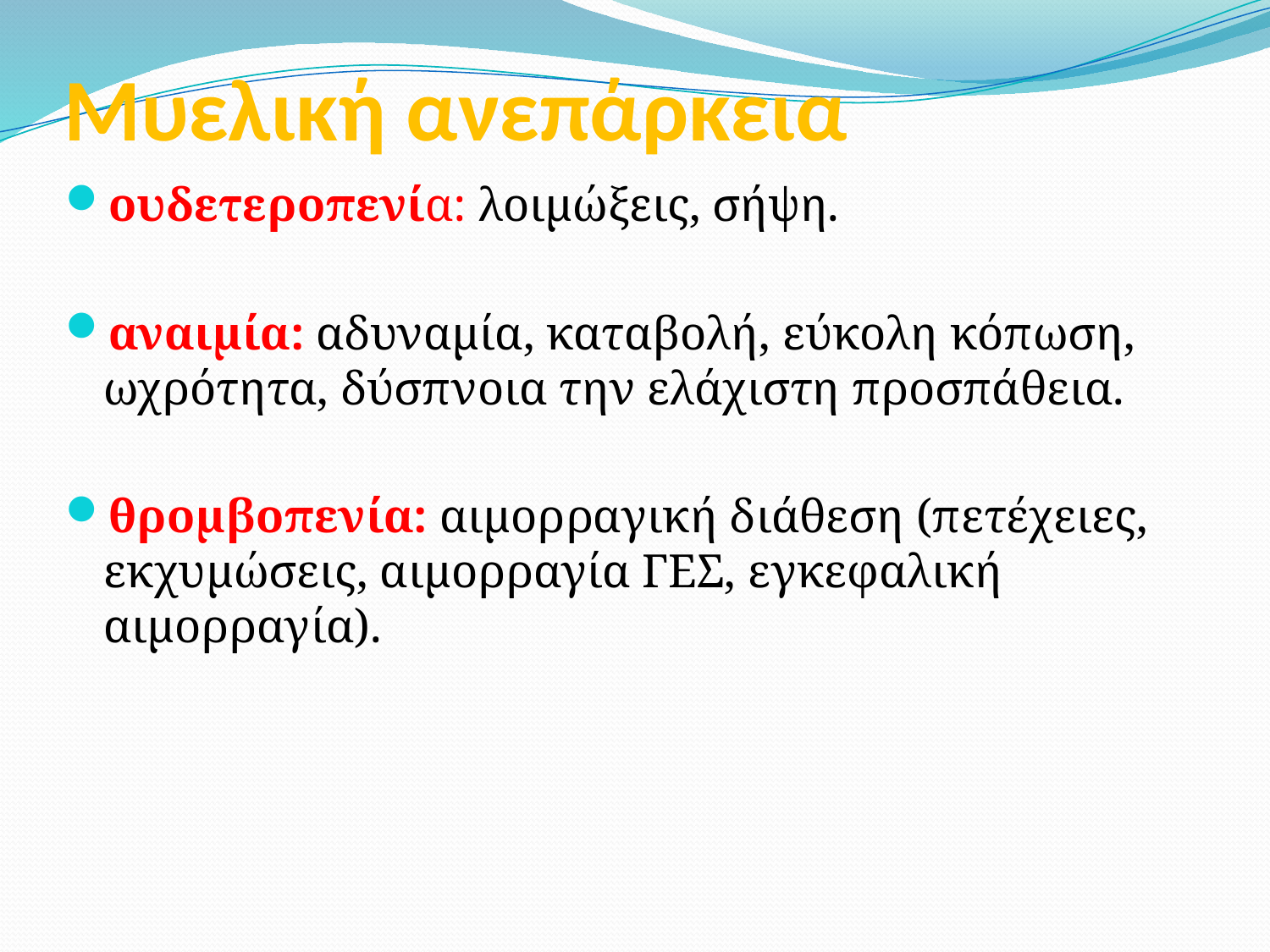

# Μυελική ανεπάρκεια
ουδετεροπενία: λοιμώξεις, σήψη.

αναιμία: αδυναμία, καταβολή, εύκολη κόπωση, ωχρότητα, δύσπνοια την ελάχιστη προσπάθεια.

θρομβοπενία: αιμορραγική διάθεση (πετέχειες, εκχυμώσεις, αιμορραγία ΓΕΣ, εγκεφαλική αιμορραγία).